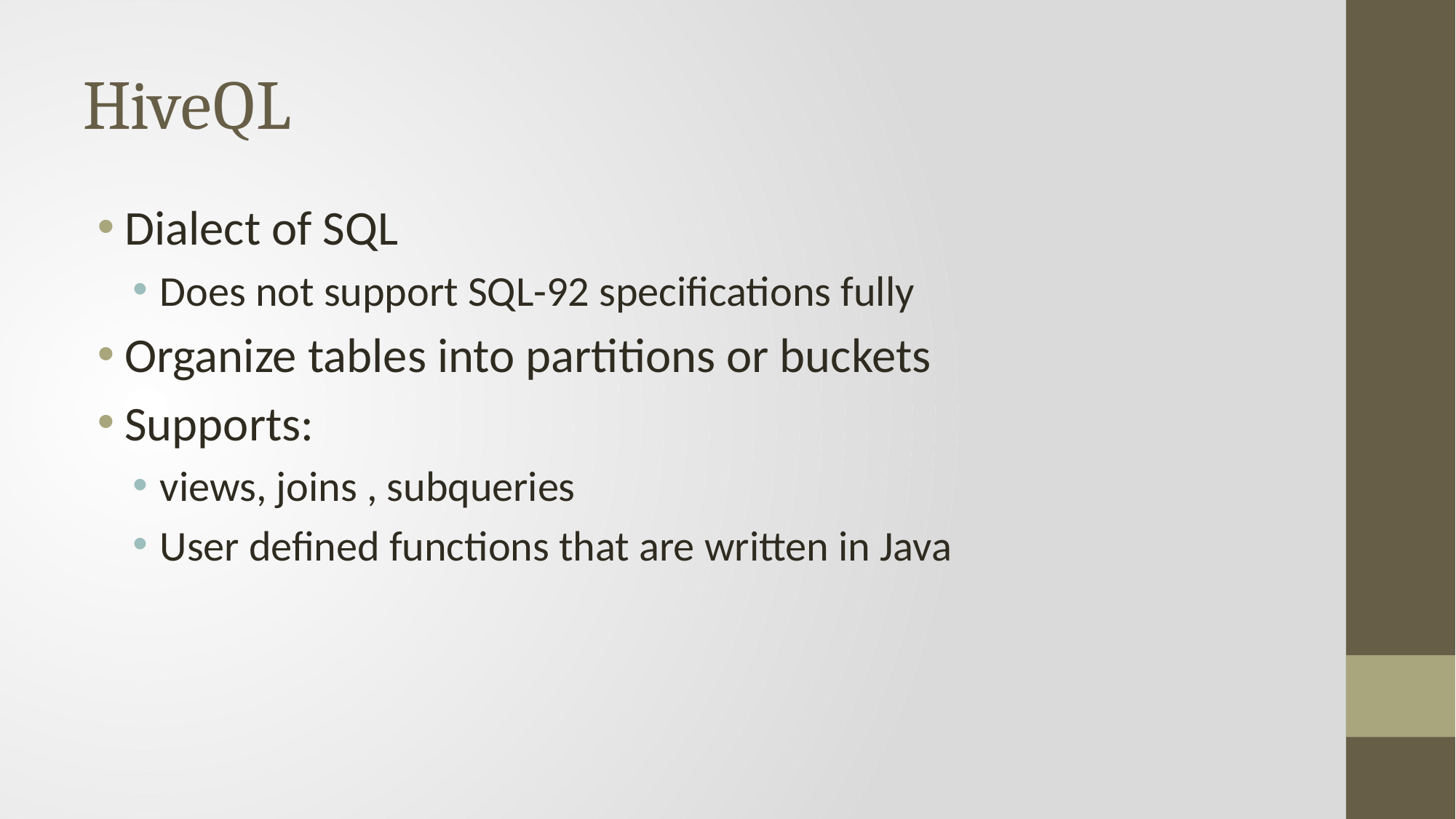

# HiveQL
Dialect of SQL
Does not support SQL-92 specifications fully
Organize tables into partitions or buckets
Supports:
views, joins , subqueries
User defined functions that are written in Java